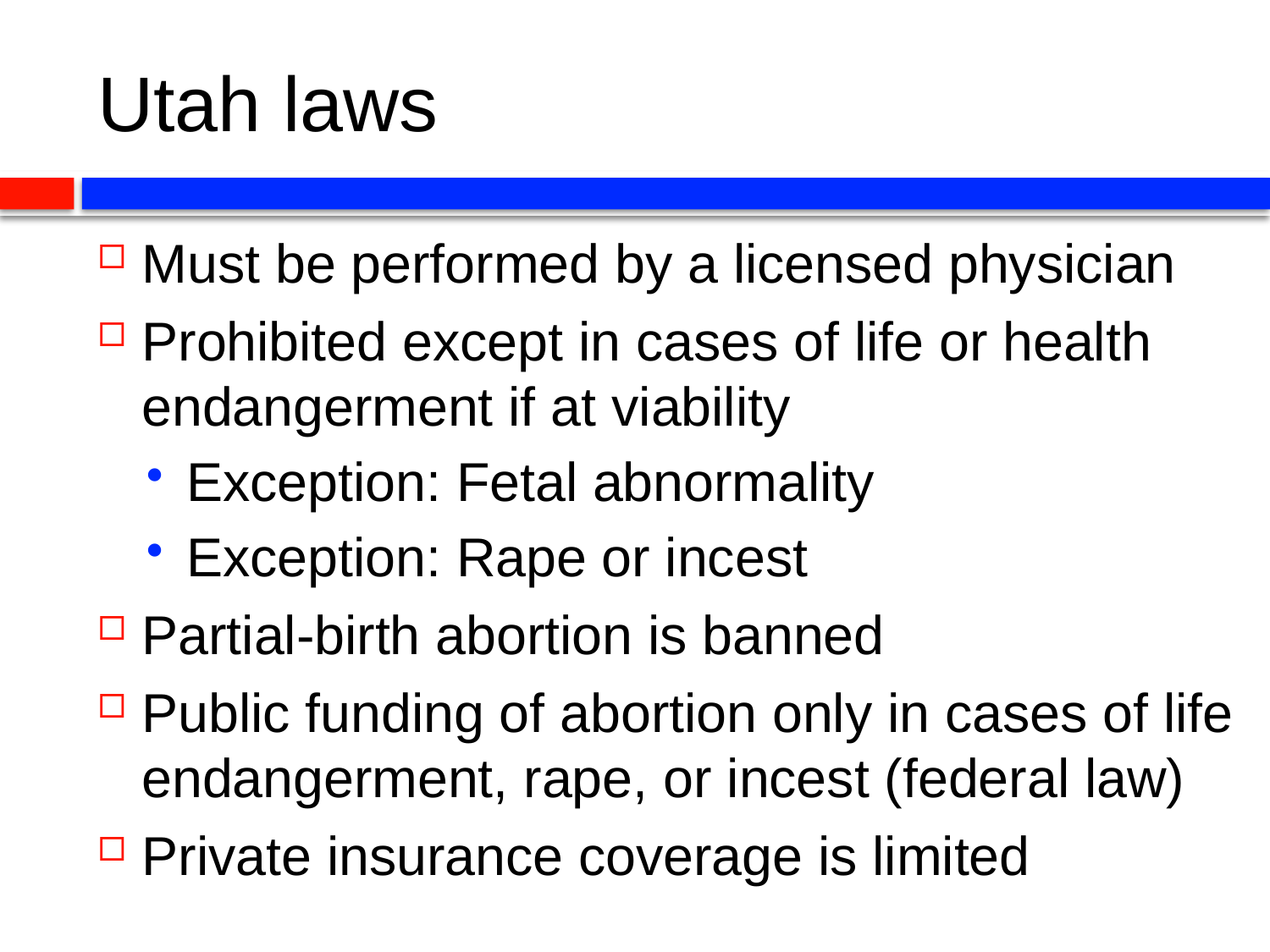

# Utah laws
Must be performed by a licensed physician
Prohibited except in cases of life or health endangerment if at viability
Exception: Fetal abnormality
Exception: Rape or incest
Partial-birth abortion is banned
Public funding of abortion only in cases of life endangerment, rape, or incest (federal law)
Private insurance coverage is limited